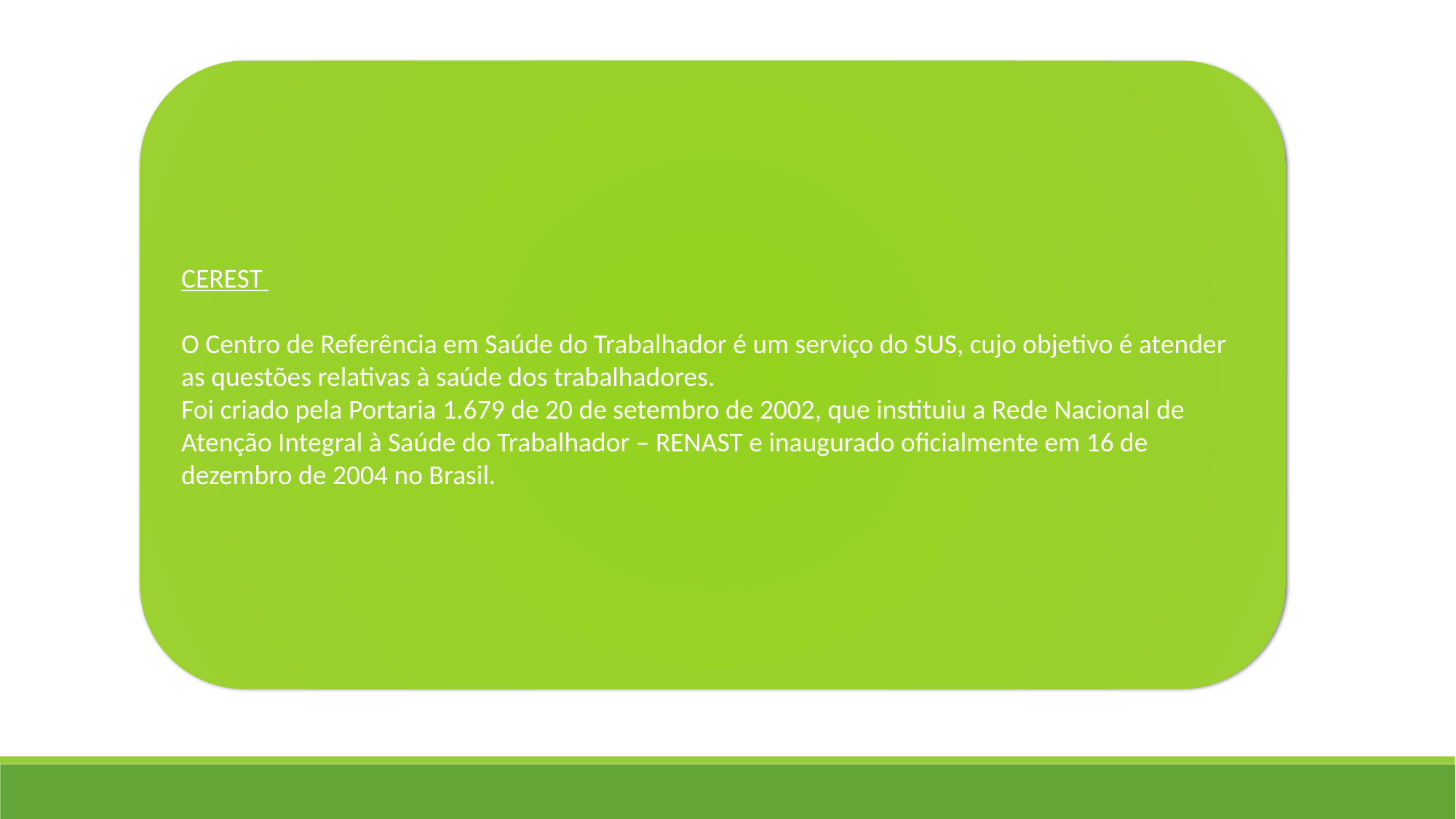

CEREST
O Centro de Referência em Saúde do Trabalhador é um serviço do SUS, cujo objetivo é atender as questões relativas à saúde dos trabalhadores.
Foi criado pela Portaria 1.679 de 20 de setembro de 2002, que instituiu a Rede Nacional de Atenção Integral à Saúde do Trabalhador – RENAST e inaugurado oficialmente em 16 de dezembro de 2004 no Brasil.